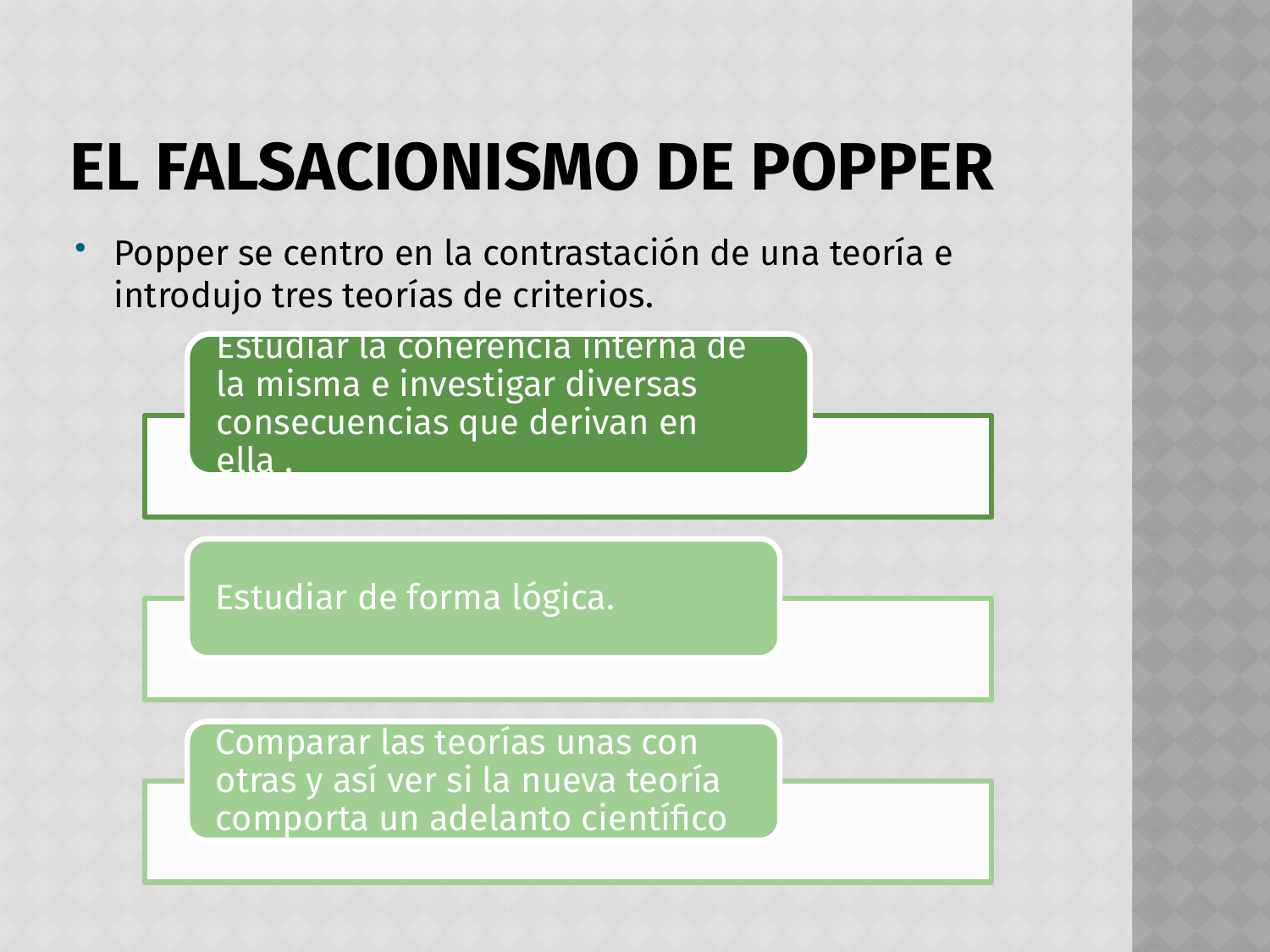

# EL FALSACIONISMO DE POPPER
Popper se centro en la contrastación de una teoría e introdujo tres teorías de criterios.

Estudiar la coherencia interna de la misma e investigar diversas consecuencias que derivan en ella .
Estudiar de forma lógica.
Comparar las teorías unas con otras y así ver si la nueva teoría comporta un adelanto científico